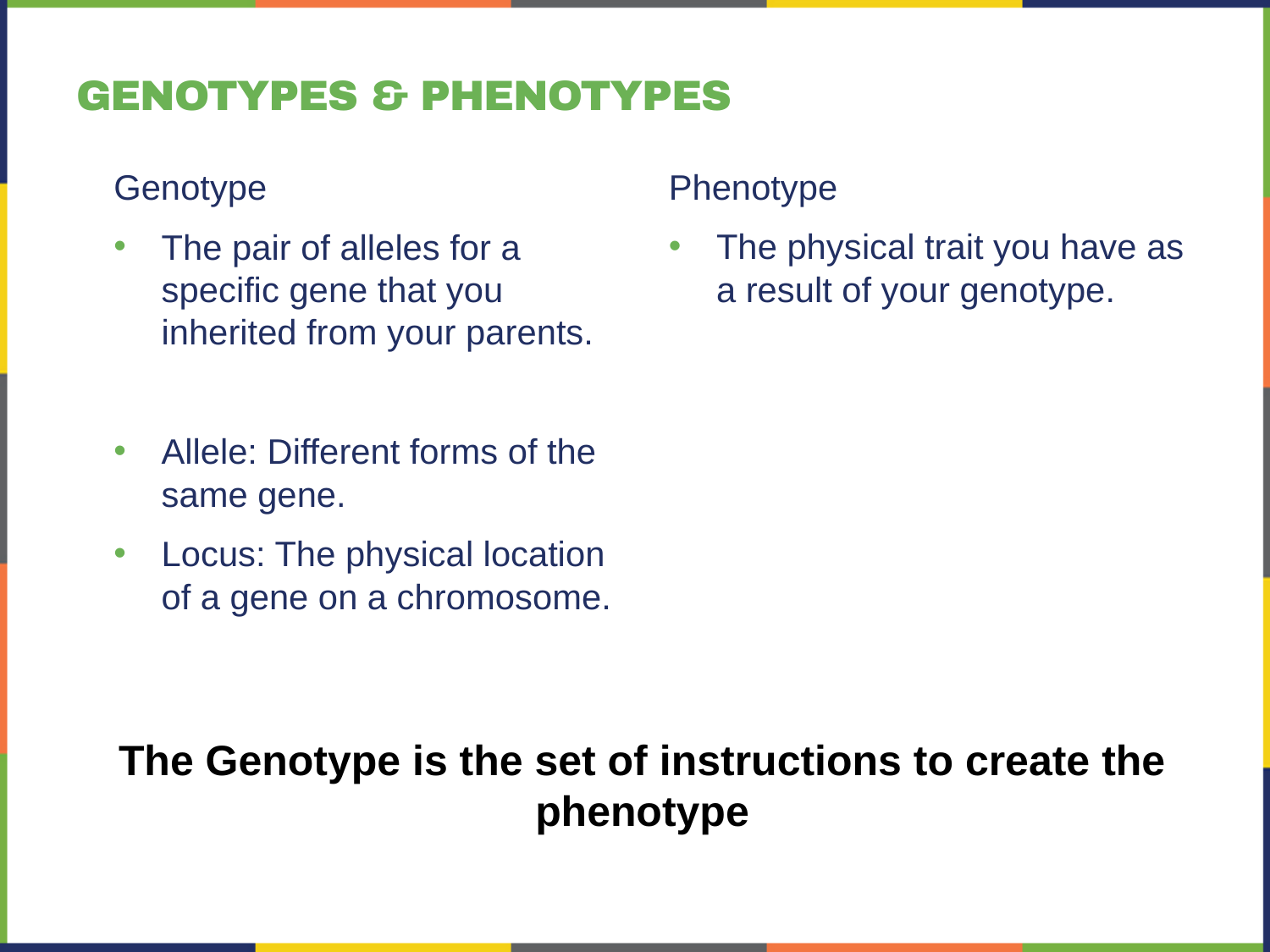

# Genotypes & Phenotypes
Genotype
The pair of alleles for a specific gene that you inherited from your parents.

Allele: Different forms of the same gene.
Locus: The physical location of a gene on a chromosome.
Phenotype
The physical trait you have as a result of your genotype.
The Genotype is the set of instructions to create the phenotype